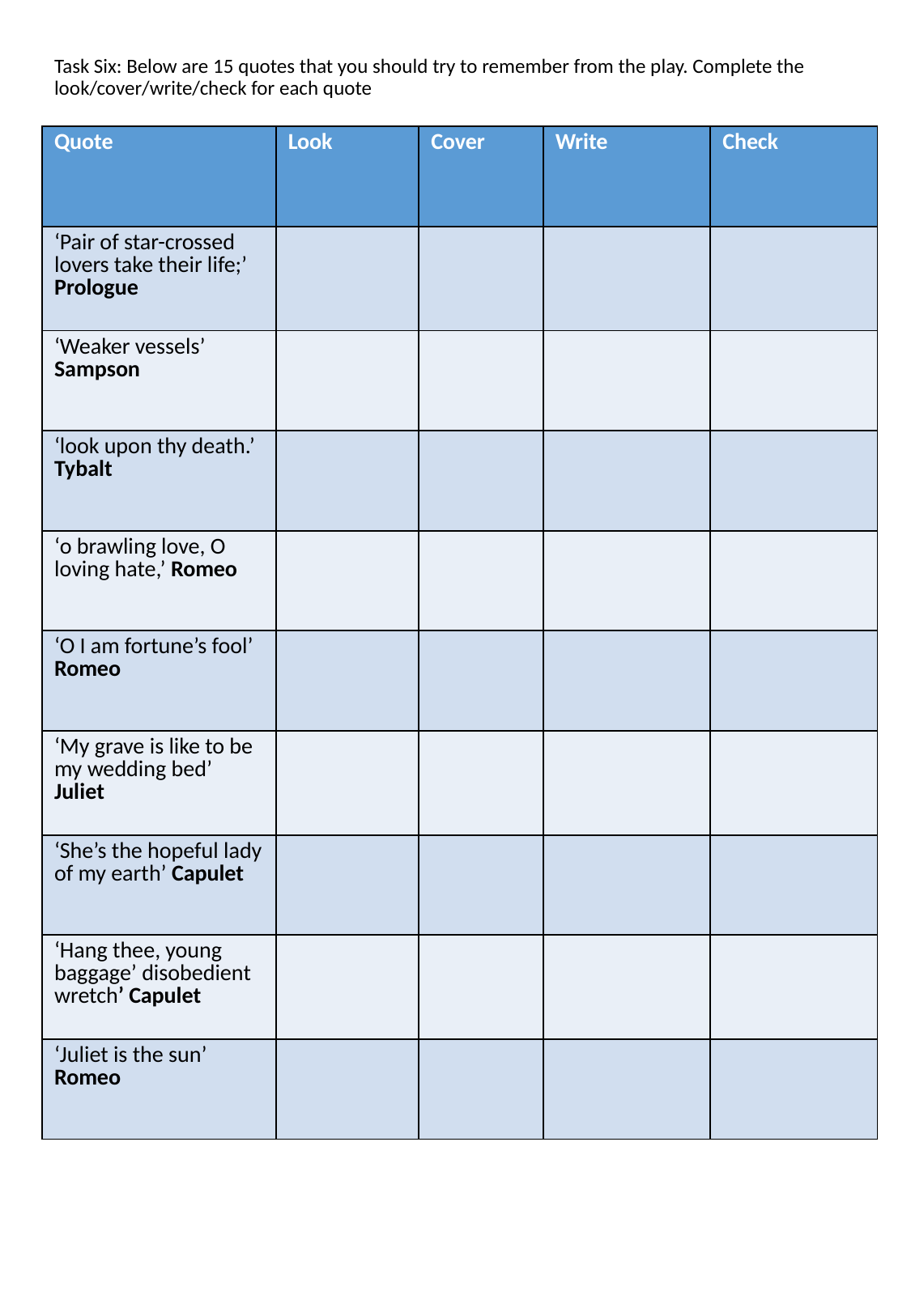

Task Six: Below are 15 quotes that you should try to remember from the play. Complete the look/cover/write/check for each quote
| Quote | Look | Cover | Write | Check |
| --- | --- | --- | --- | --- |
| ‘Pair of star-crossed lovers take their life;’ Prologue |  |  |  |  |
| ‘Weaker vessels’ Sampson |  |  |  |  |
| ‘look upon thy death.’ Tybalt |  |  |  |  |
| ‘o brawling love, O loving hate,’ Romeo |  |  |  |  |
| ‘O I am fortune’s fool’ Romeo |  |  |  |  |
| ‘My grave is like to be my wedding bed’ Juliet |  |  |  |  |
| ‘She’s the hopeful lady of my earth’ Capulet |  |  |  |  |
| ‘Hang thee, young baggage’ disobedient wretch’ Capulet |  |  |  |  |
| ‘Juliet is the sun’ Romeo |  |  |  |  |